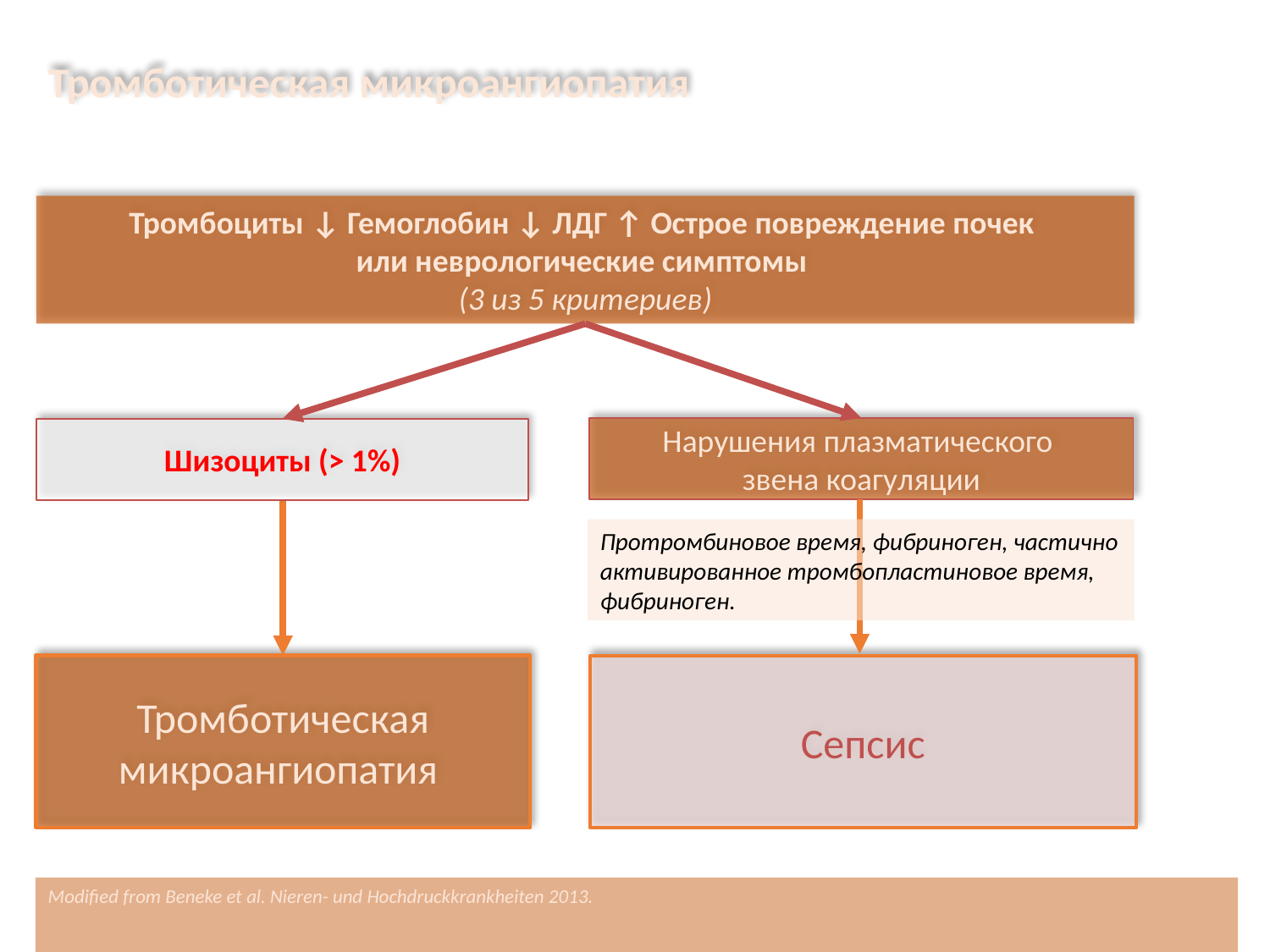

Тромботическая микроангиопатия
Тромбоциты ↓ Гемоглобин ↓ ЛДГ ↑ Острое повреждение почек
или неврологические симптомы
(3 из 5 критериев)
Нарушения плазматического
звена коагуляции
Шизоциты (> 1%)
Протромбиновое время, фибриноген, частично активированное тромбопластиновое время, фибриноген.
Тромботическая микроангиопатия
Сепсис
Modified from Beneke et al. Nieren- und Hochdruckkrankheiten 2013.